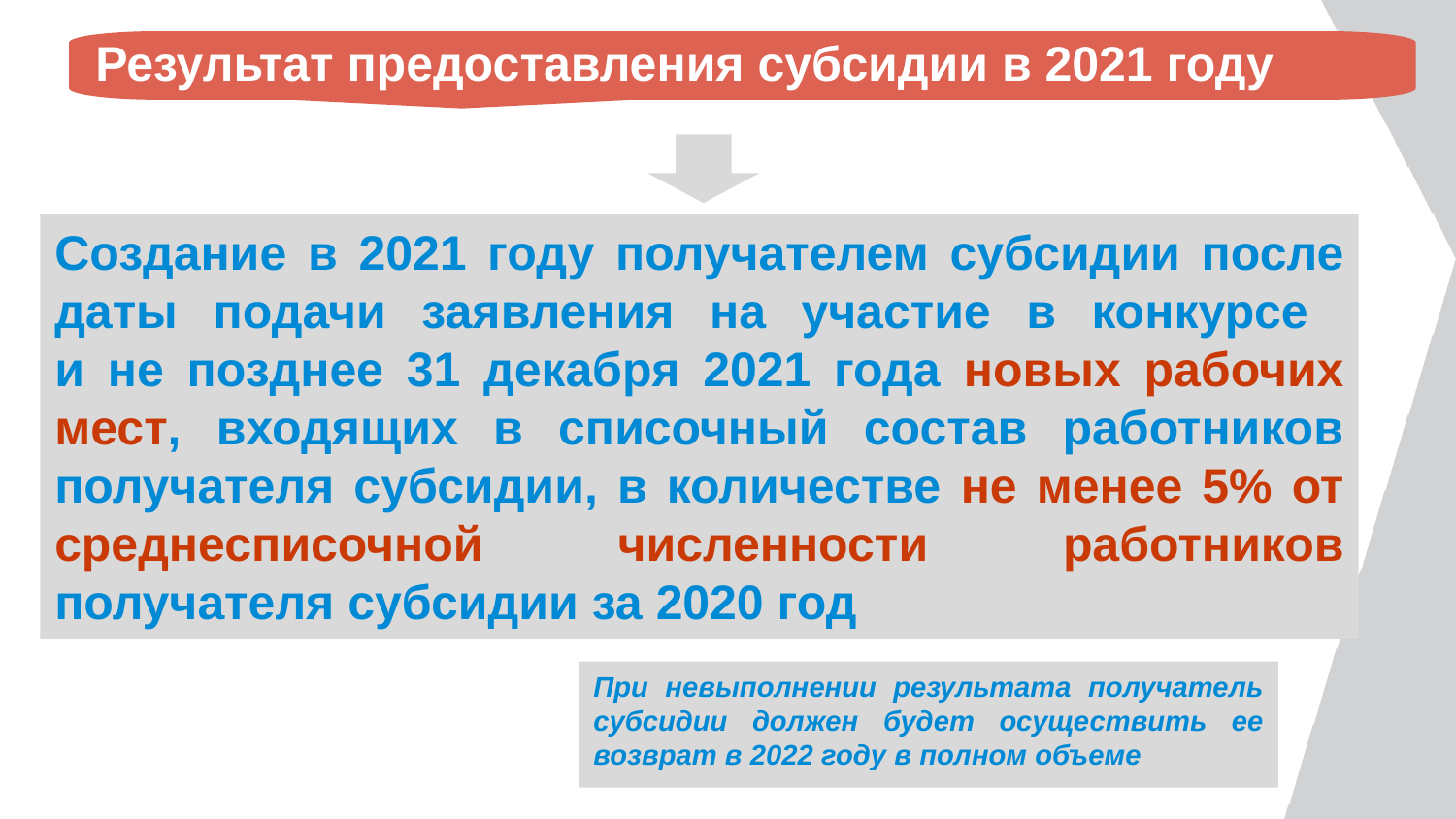

Результат предоставления субсидии в 2021 году

Создание в 2021 году получателем субсидии после даты подачи заявления на участие в конкурсе
и не позднее 31 декабря 2021 года новых рабочих мест, входящих в списочный состав работников получателя субсидии, в количестве не менее 5% от среднесписочной численности работников получателя субсидии за 2020 год
При невыполнении результата получатель субсидии должен будет осуществить ее возврат в 2022 году в полном объеме